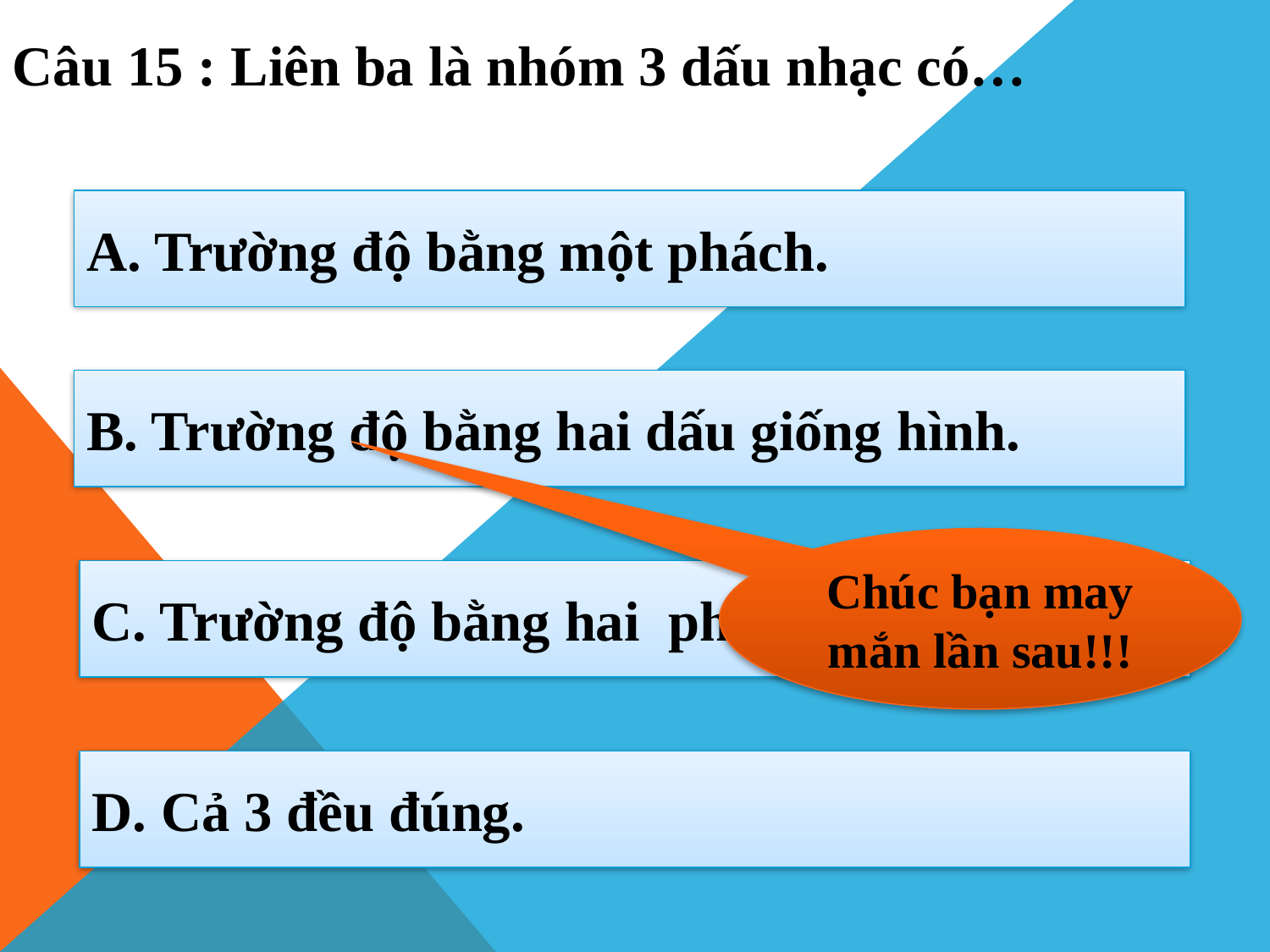

Câu 15 : Liên ba là nhóm 3 dấu nhạc có…

A. Trường độ bằng một phách.

B. Trường độ bằng hai dấu giống hình.
Chúc bạn may mắn lần sau!!!

C. Trường độ bằng hai  phách.

D. Cả 3 đều đúng.